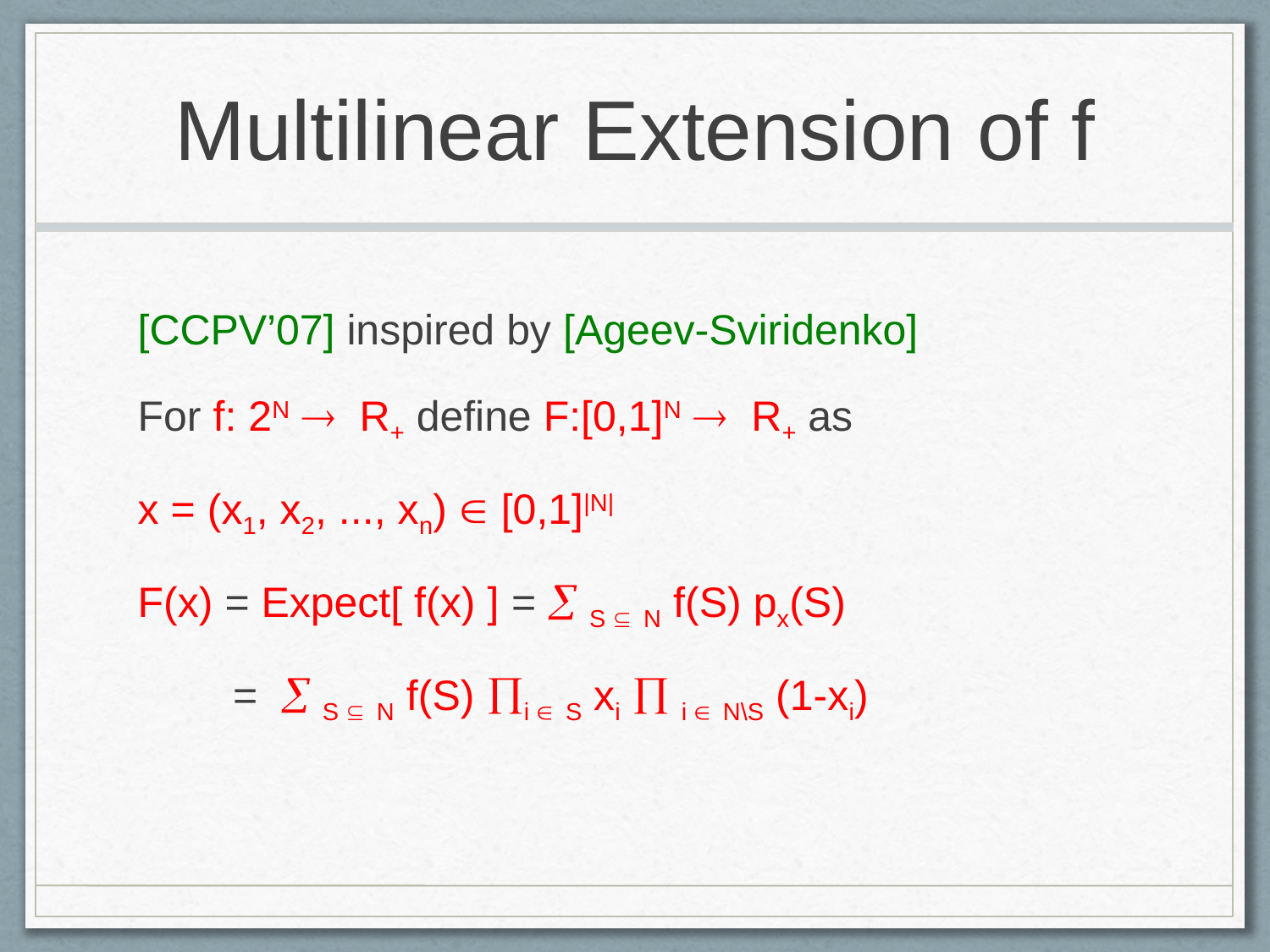

# Multilinear Extension of f
[CCPV’07] inspired by [Ageev-Sviridenko]
For f: 2N →  R+ define F:[0,1]N →  R+ as
x = (x1, x2, ..., xn) ∈ [0,1]|N|
F(x) = Expect[ f(x) ] = ∑ S ⊆ N f(S) px(S)
	    =  ∑ S ⊆ N f(S) ∏i ∈ S xi ∏ i ∈ N\S (1-xi)